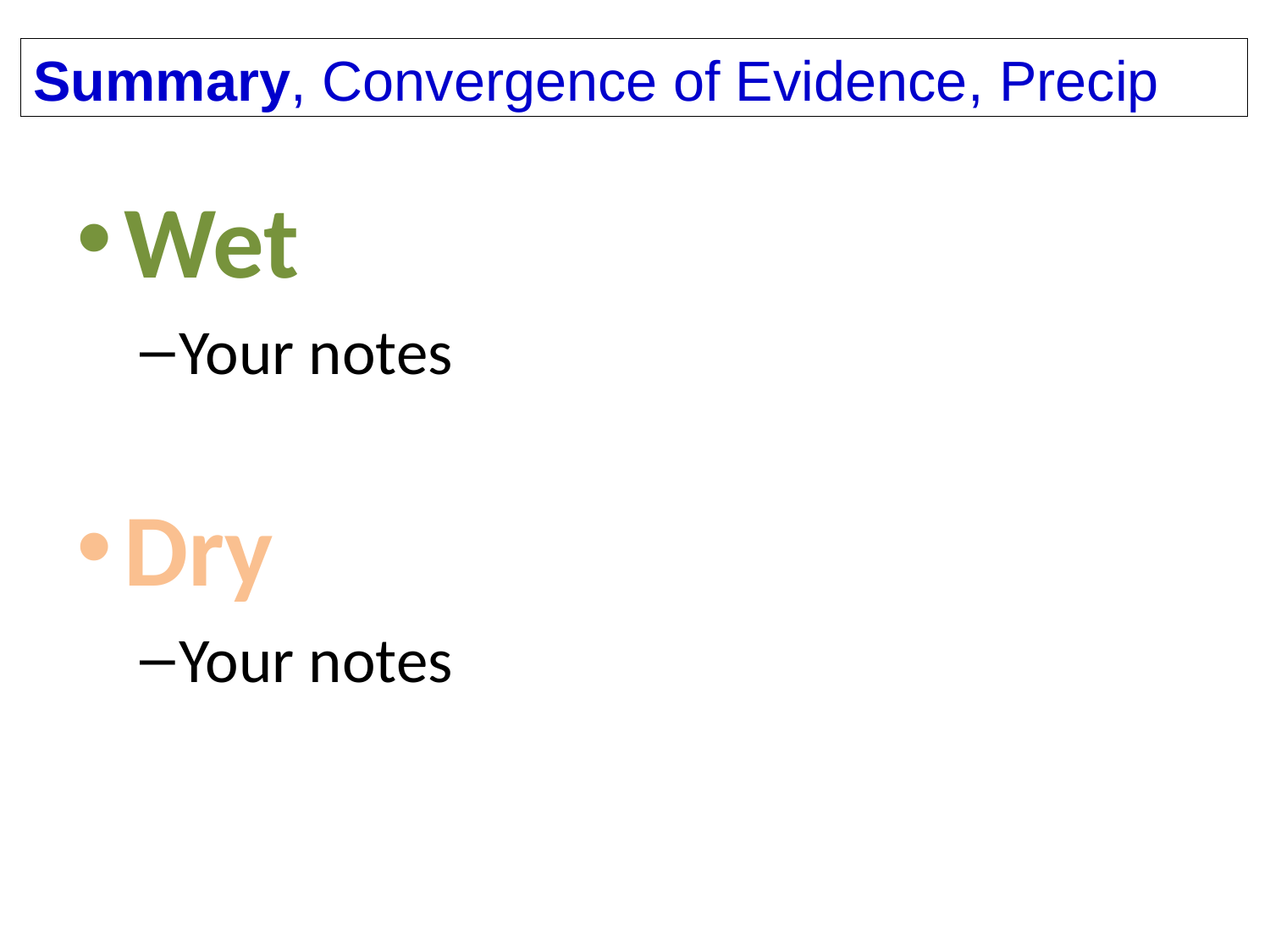

Summary, Convergence of Evidence, Precip
Wet
Your notes

Dry
Your notes